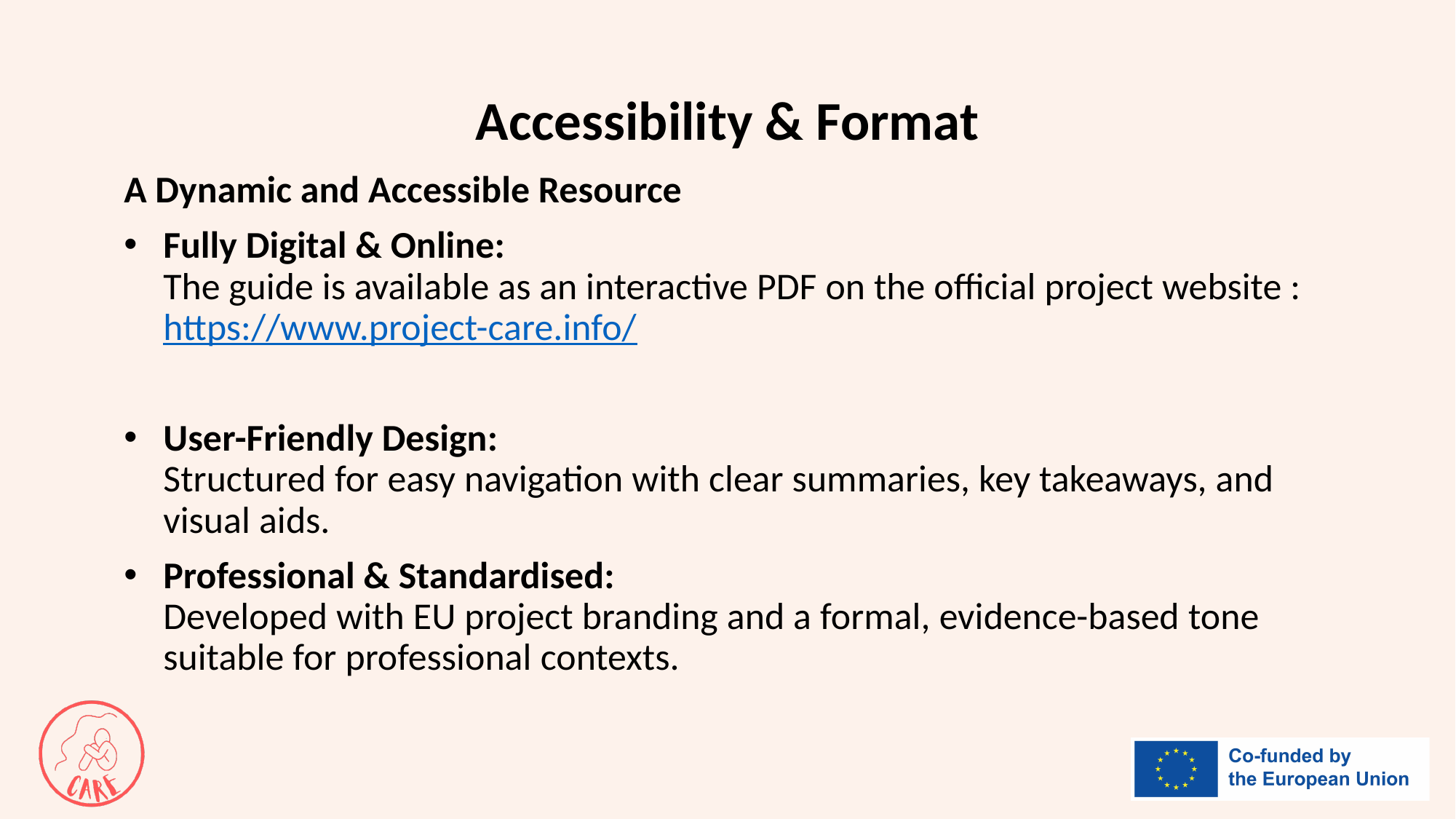

# Accessibility & Format
A Dynamic and Accessible Resource
Fully Digital & Online:
The guide is available as an interactive PDF on the official project website : https://www.project-care.info/

User-Friendly Design:
Structured for easy navigation with clear summaries, key takeaways, and visual aids.
Professional & Standardised:
Developed with EU project branding and a formal, evidence-based tone suitable for professional contexts.